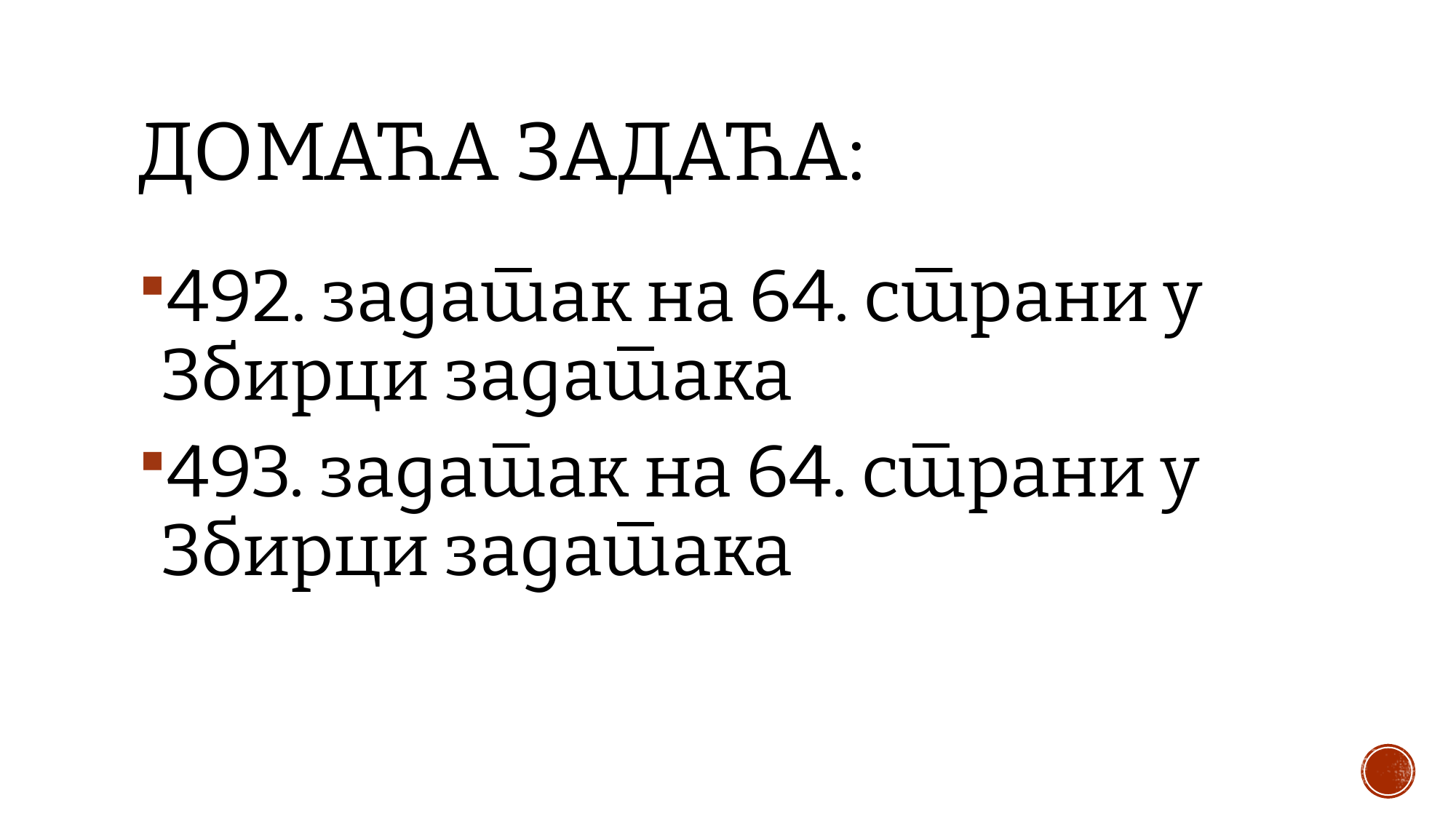

# Домаћа задаћа:
492. задатак на 64. страни у Збирци задатака
493. задатак на 64. страни у Збирци задатака